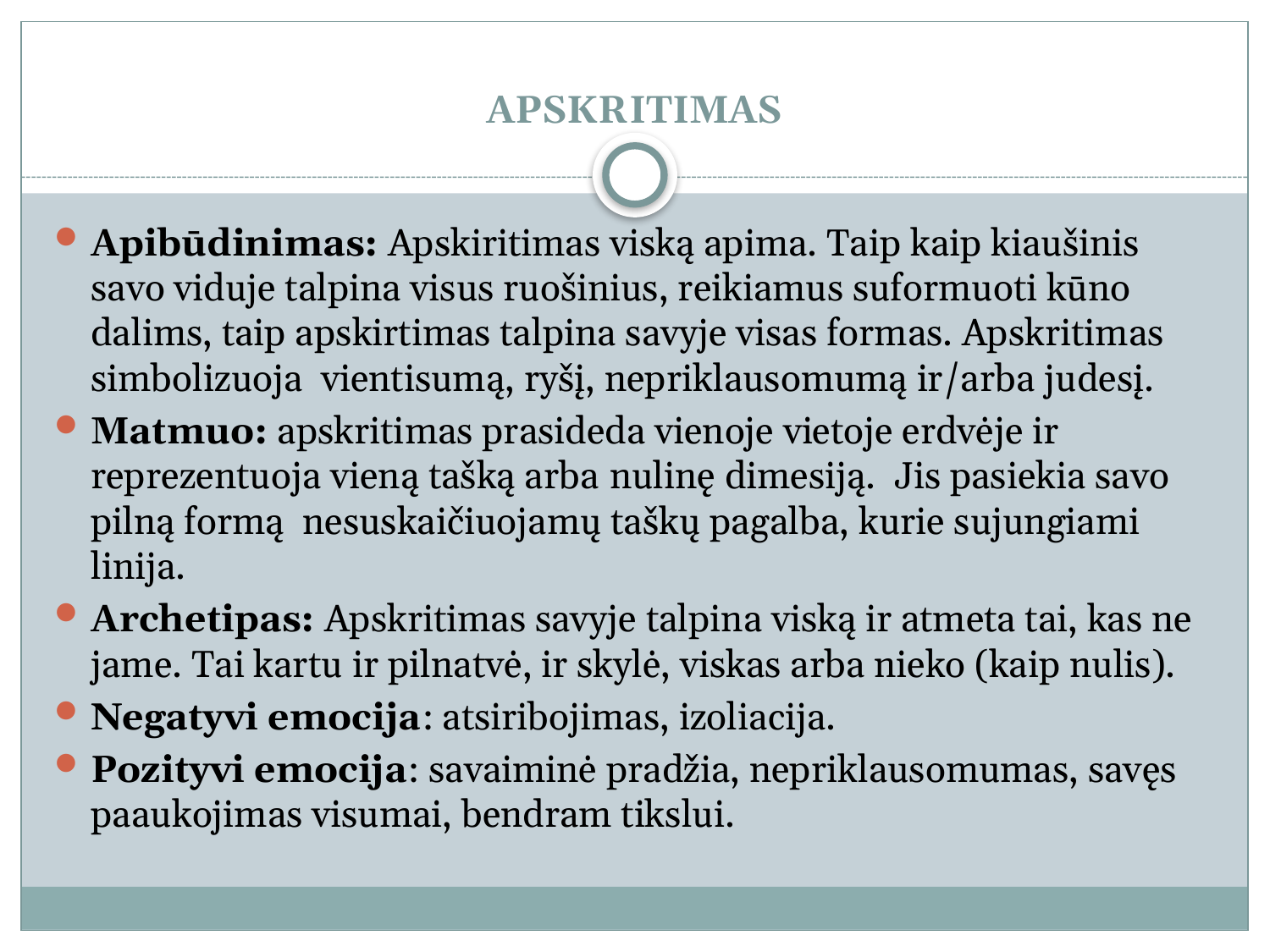

# APSKRITIMAS
Apibūdinimas: Apskiritimas viską apima. Taip kaip kiaušinis savo viduje talpina visus ruošinius, reikiamus suformuoti kūno dalims, taip apskirtimas talpina savyje visas formas. Apskritimas simbolizuoja  vientisumą, ryšį, nepriklausomumą ir/arba judesį.
Matmuo: apskritimas prasideda vienoje vietoje erdvėje ir reprezentuoja vieną tašką arba nulinę dimesiją.  Jis pasiekia savo pilną formą  nesuskaičiuojamų taškų pagalba, kurie sujungiami linija.
Archetipas: Apskritimas savyje talpina viską ir atmeta tai, kas ne jame. Tai kartu ir pilnatvė, ir skylė, viskas arba nieko (kaip nulis).
Negatyvi emocija: atsiribojimas, izoliacija.
Pozityvi emocija: savaiminė pradžia, nepriklausomumas, savęs paaukojimas visumai, bendram tikslui.